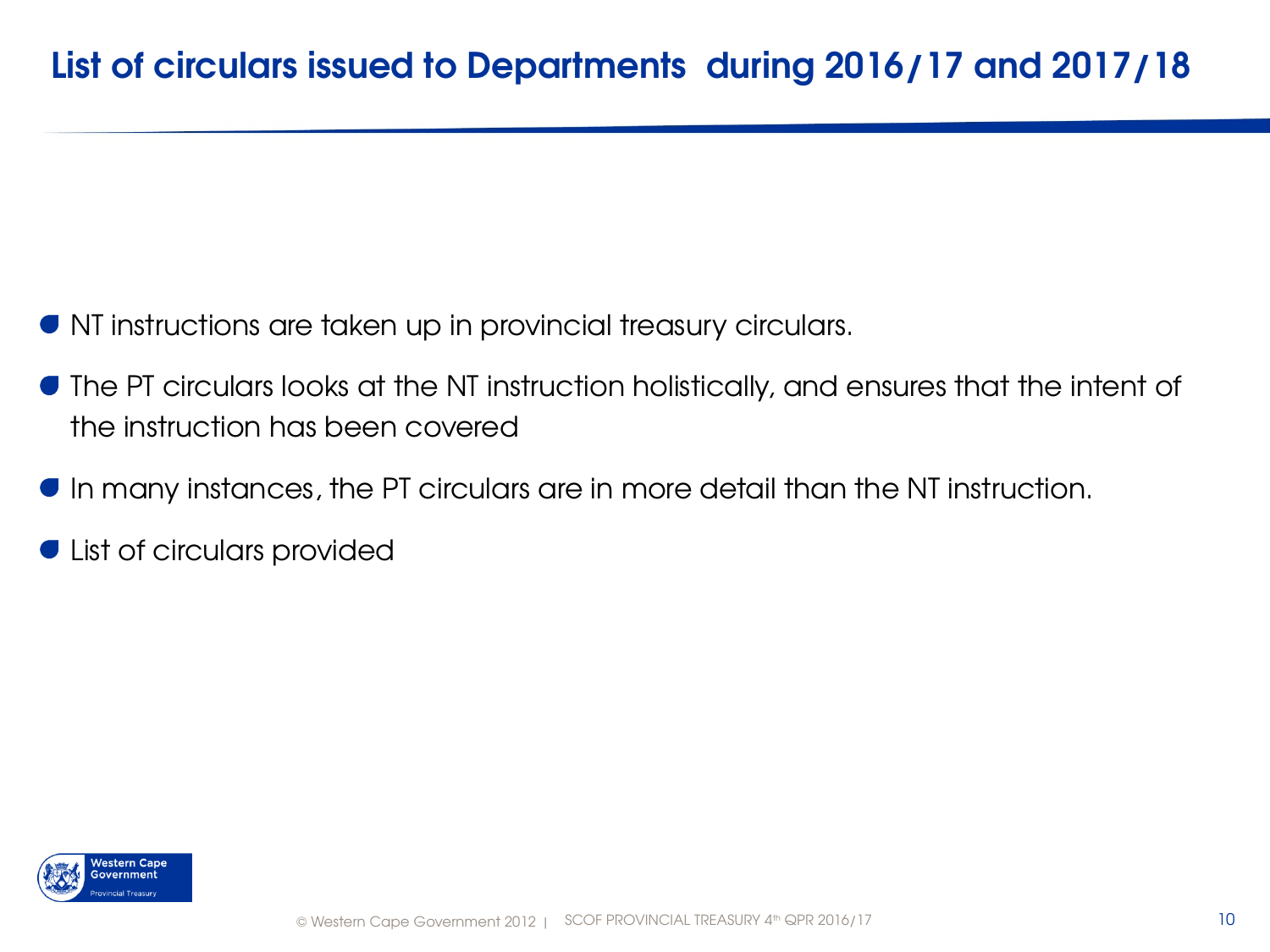

# List of circulars issued to Departments  during 2016/17 and 2017/18

NT instructions are taken up in provincial treasury circulars.
The PT circulars looks at the NT instruction holistically, and ensures that the intent of the instruction has been covered
In many instances, the PT circulars are in more detail than the NT instruction.
List of circulars provided

SCOF PROVINCIAL TREASURY 4th QPR 2016/17
10